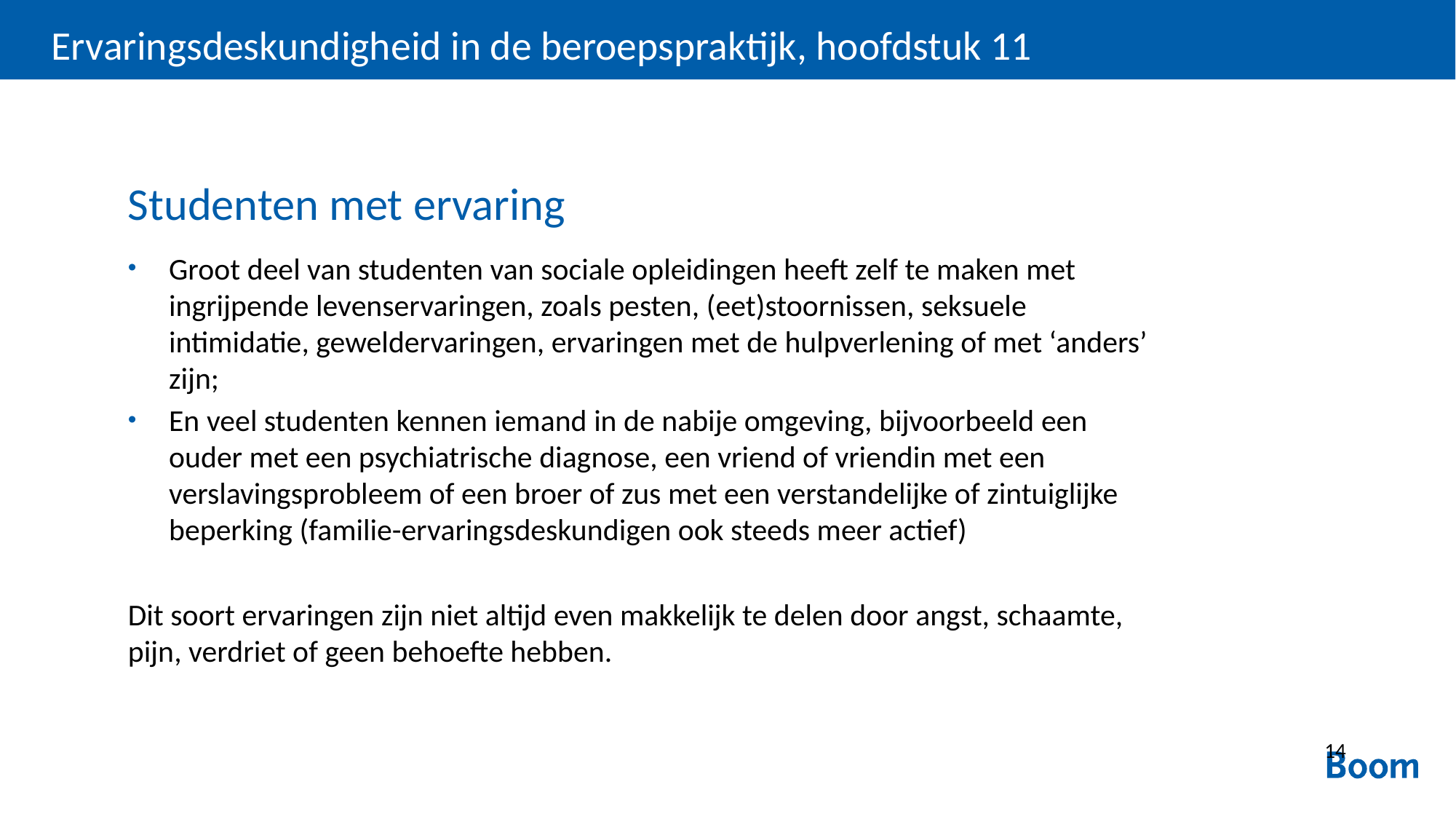

Ervaringsdeskundigheid in de beroepspraktijk, hoofdstuk 11

# Studenten met ervaring
Groot deel van studenten van sociale opleidingen heeft zelf te maken met ingrijpende levenservaringen, zoals pesten, (eet)stoornissen, seksuele intimidatie, geweldervaringen, ervaringen met de hulpverlening of met ‘anders’ zijn;
En veel studenten kennen iemand in de nabije omgeving, bijvoorbeeld een ouder met een psychiatrische diagnose, een vriend of vriendin met een verslavingsprobleem of een broer of zus met een verstandelijke of zintuiglijke beperking (familie-ervaringsdeskundigen ook steeds meer actief)

Dit soort ervaringen zijn niet altijd even makkelijk te delen door angst, schaamte, pijn, verdriet of geen behoefte hebben.

14